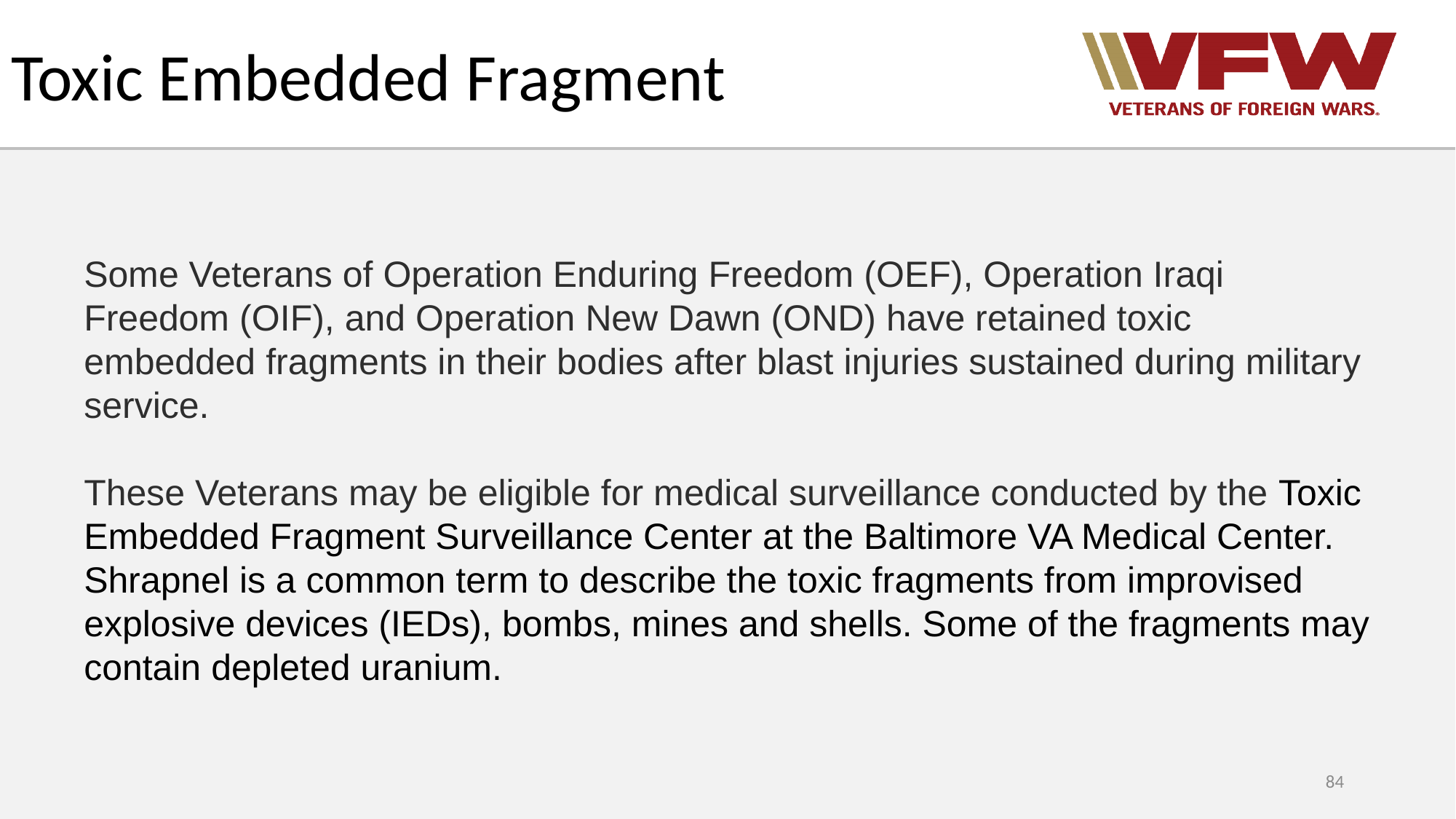

# Toxic Embedded Fragment

Some Veterans of Operation Enduring Freedom (OEF), Operation Iraqi Freedom (OIF), and Operation New Dawn (OND) have retained toxic embedded fragments in their bodies after blast injuries sustained during military service.

These Veterans may be eligible for medical surveillance conducted by the Toxic Embedded Fragment Surveillance Center at the Baltimore VA Medical Center.
Shrapnel is a common term to describe the toxic fragments from improvised explosive devices (IEDs), bombs, mines and shells. Some of the fragments may contain depleted uranium.
84